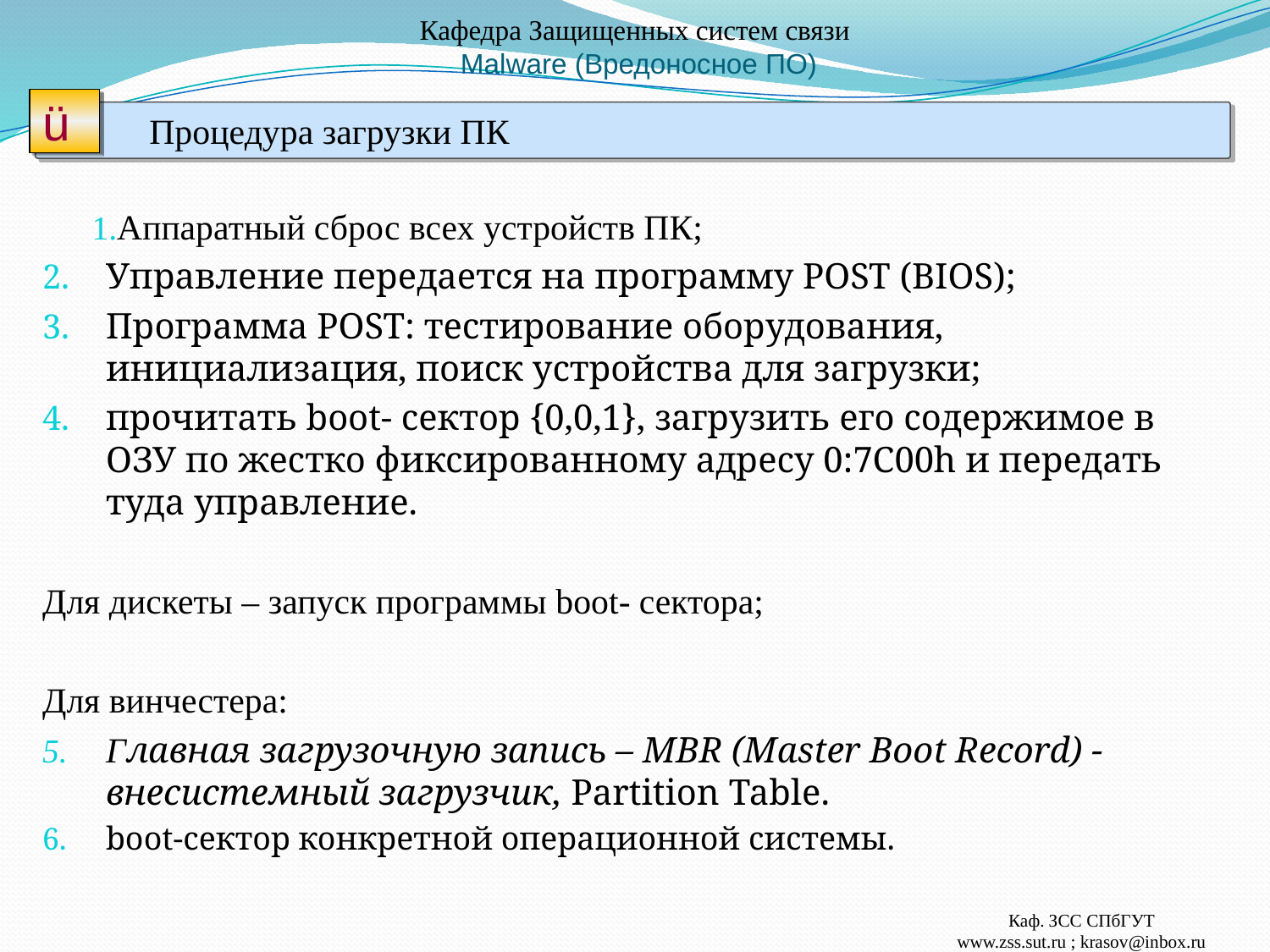

# Кафедра Защищенных систем связи Malware (Вредоносное ПО)
ü
Процедура загрузки ПК
Аппаратный сброс всех устройств ПК;
Управление передается на программу POST (BIOS);
Программа POST: тестирование оборудования, инициализация, поиск устройства для загрузки;
прочитать boot- сектор {0,0,1}, загрузить его содержимое в ОЗУ по жестко фиксированному адресу 0:7C00h и передать туда управление.

Для дискеты – запуск программы boot- сектора;

Для винчестера:
Главная загрузочную запись – MBR (Master Boot Record) - внесистемный загрузчик, Partition Table.
boot-сектор конкретной операционной системы.
Каф. ЗСС СПбГУТ
www.zss.sut.ru ; krasov@inbox.ru